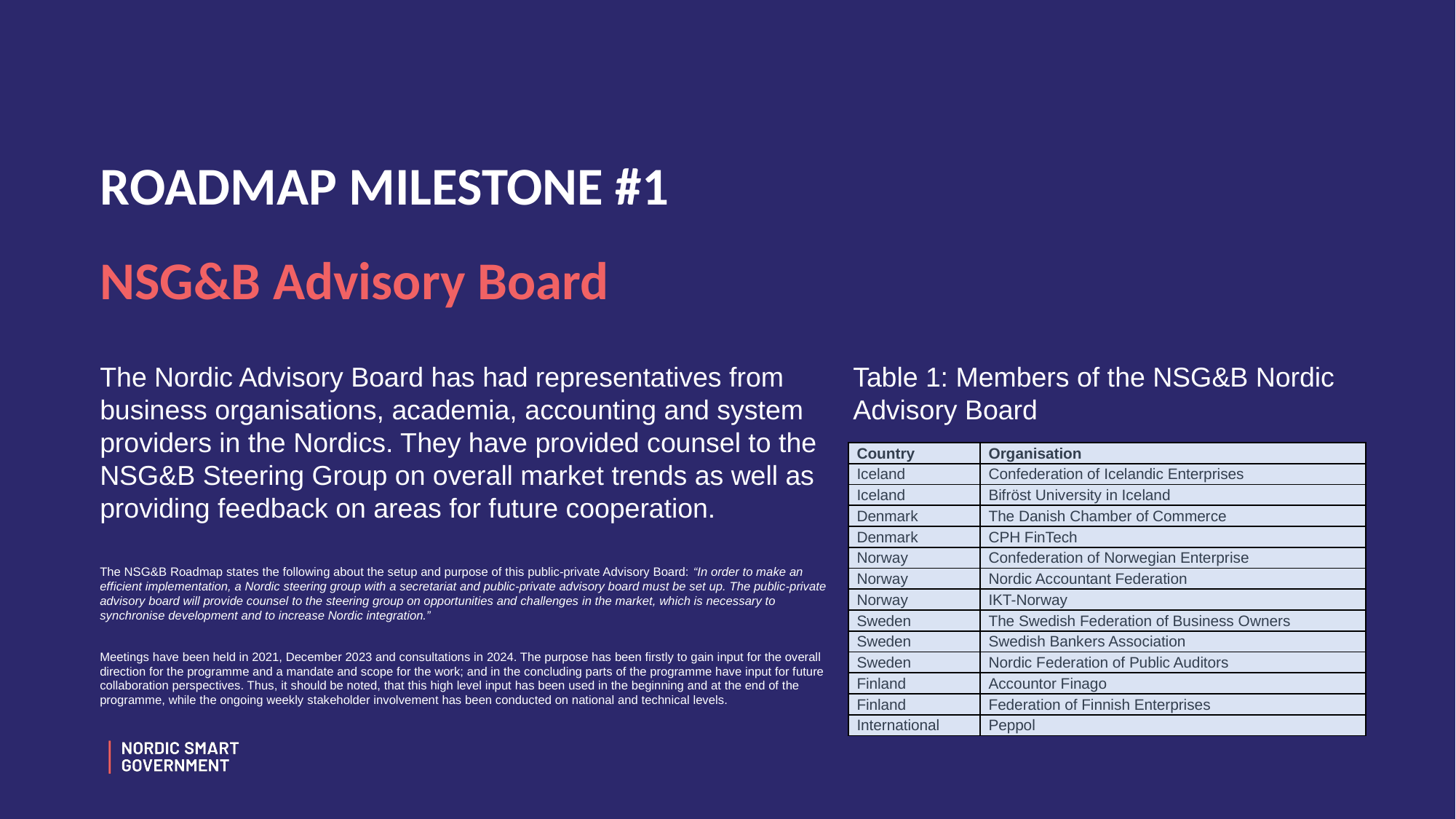

# ROADMAP MILESTONE #1
NSG&B Advisory Board
Table 1: Members of the NSG&B Nordic Advisory Board

The Nordic Advisory Board has had representatives from business organisations, academia, accounting and system providers in the Nordics. They have provided counsel to the NSG&B Steering Group on overall market trends as well as providing feedback on areas for future cooperation.
| Country | Organisation |
| --- | --- |
| Iceland | Confederation of Icelandic Enterprises |
| Iceland | Bifröst University in Iceland |
| Denmark | The Danish Chamber of Commerce |
| Denmark | CPH FinTech |
| Norway | Confederation of Norwegian Enterprise |
| Norway | Nordic Accountant Federation |
| Norway | IKT-Norway |
| Sweden | The Swedish Federation of Business Owners |
| Sweden | Swedish Bankers Association |
| Sweden | Nordic Federation of Public Auditors |
| Finland | Accountor Finago |
| Finland | Federation of Finnish Enterprises |
| International | Peppol |
The NSG&B Roadmap states the following about the setup and purpose of this public-private Advisory Board: “In order to make an efficient implementation, a Nordic steering group with a secretariat and public-private advisory board must be set up. The public-private advisory board will provide counsel to the steering group on opportunities and challenges in the market, which is necessary to synchronise development and to increase Nordic integration.”

Meetings have been held in 2021, December 2023 and consultations in 2024. The purpose has been firstly to gain input for the overall direction for the programme and a mandate and scope for the work; and in the concluding parts of the programme have input for future collaboration perspectives. Thus, it should be noted, that this high level input has been used in the beginning and at the end of the programme, while the ongoing weekly stakeholder involvement has been conducted on national and technical levels.

4